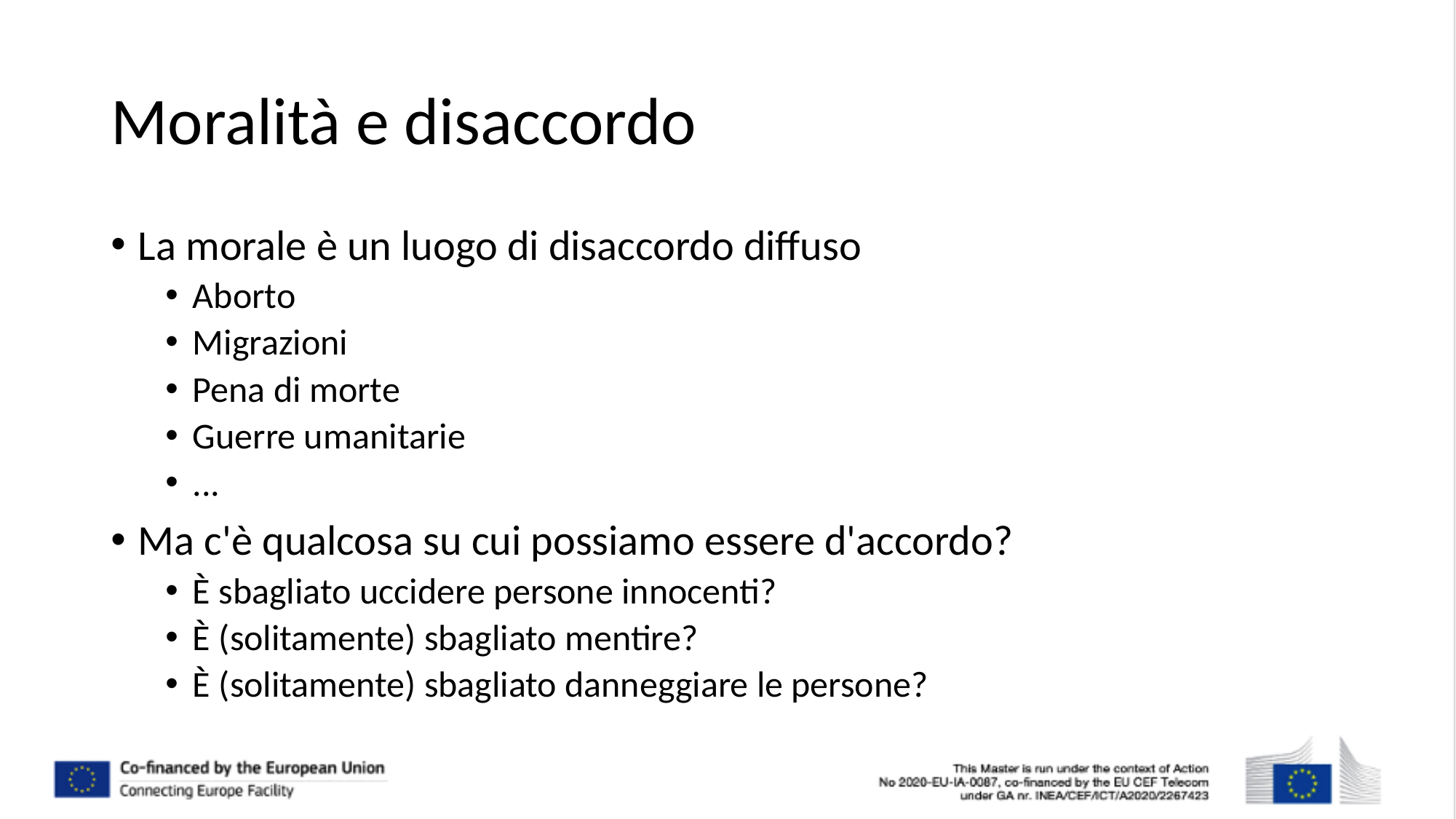

# Moralità e disaccordo
La morale è un luogo di disaccordo diffuso
Aborto
Migrazioni
Pena di morte
Guerre umanitarie
...
Ma c'è qualcosa su cui possiamo essere d'accordo?
È sbagliato uccidere persone innocenti?
È (solitamente) sbagliato mentire?
È (solitamente) sbagliato danneggiare le persone?